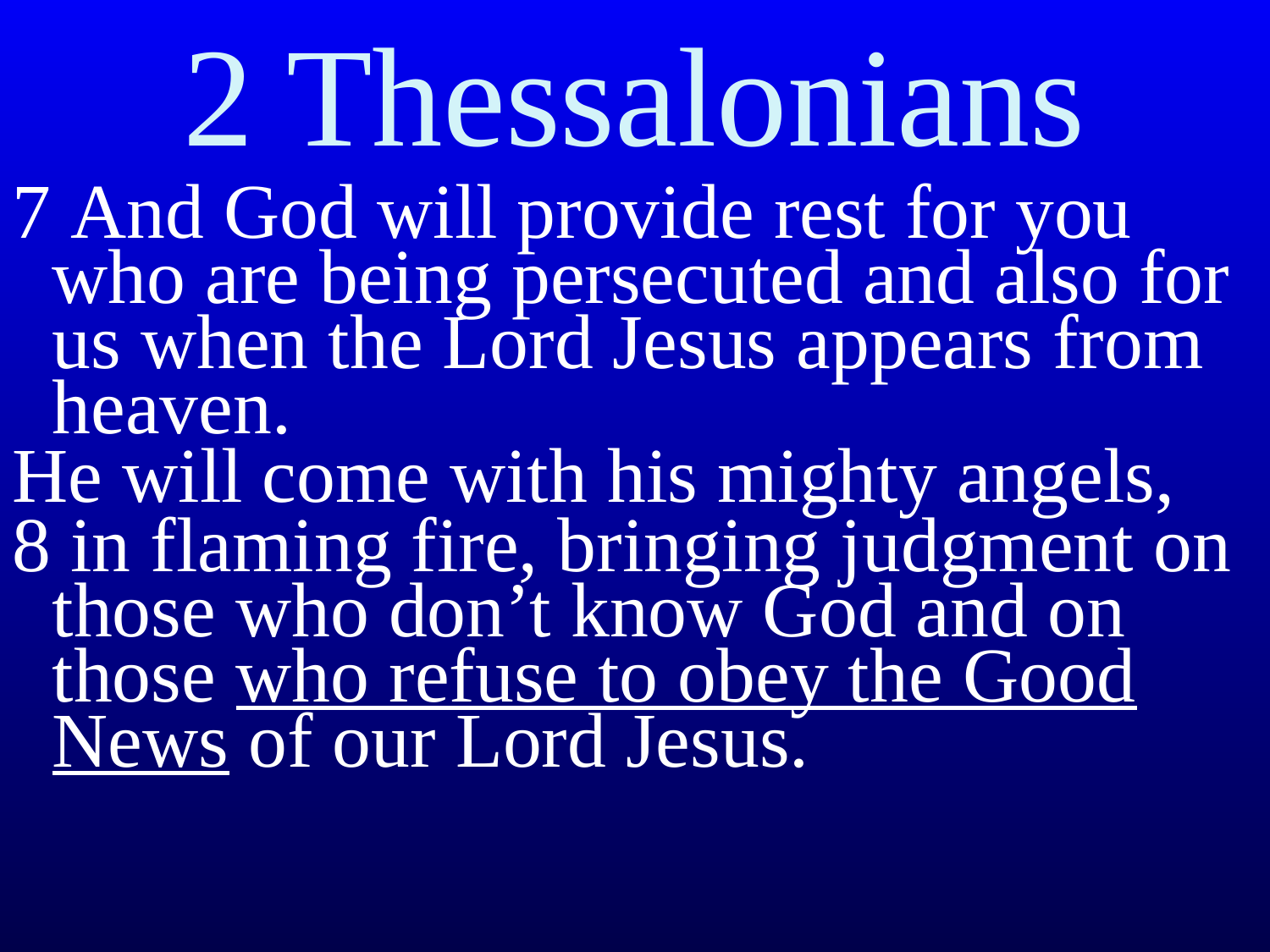

2 Thessalonians
7 And God will provide rest for you who are being persecuted and also for us when the Lord Jesus appears from heaven.
He will come with his mighty angels,
8 in flaming fire, bringing judgment on those who don’t know God and on those who refuse to obey the Good News of our Lord Jesus.